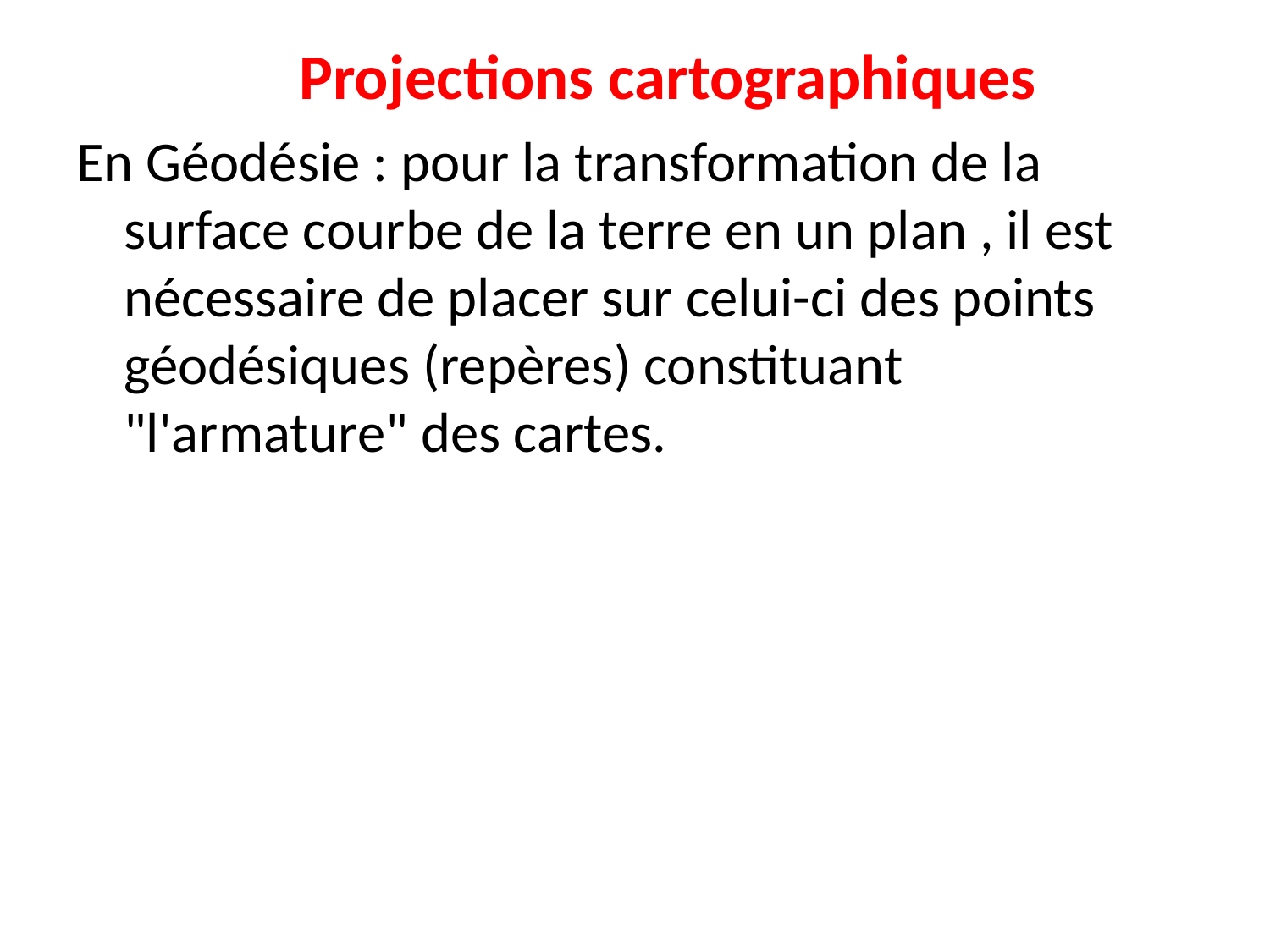

# Projections cartographiques
En Géodésie : pour la transformation de la surface courbe de la terre en un plan , il est nécessaire de placer sur celui-ci des points géodésiques (repères) constituant "l'armature" des cartes.